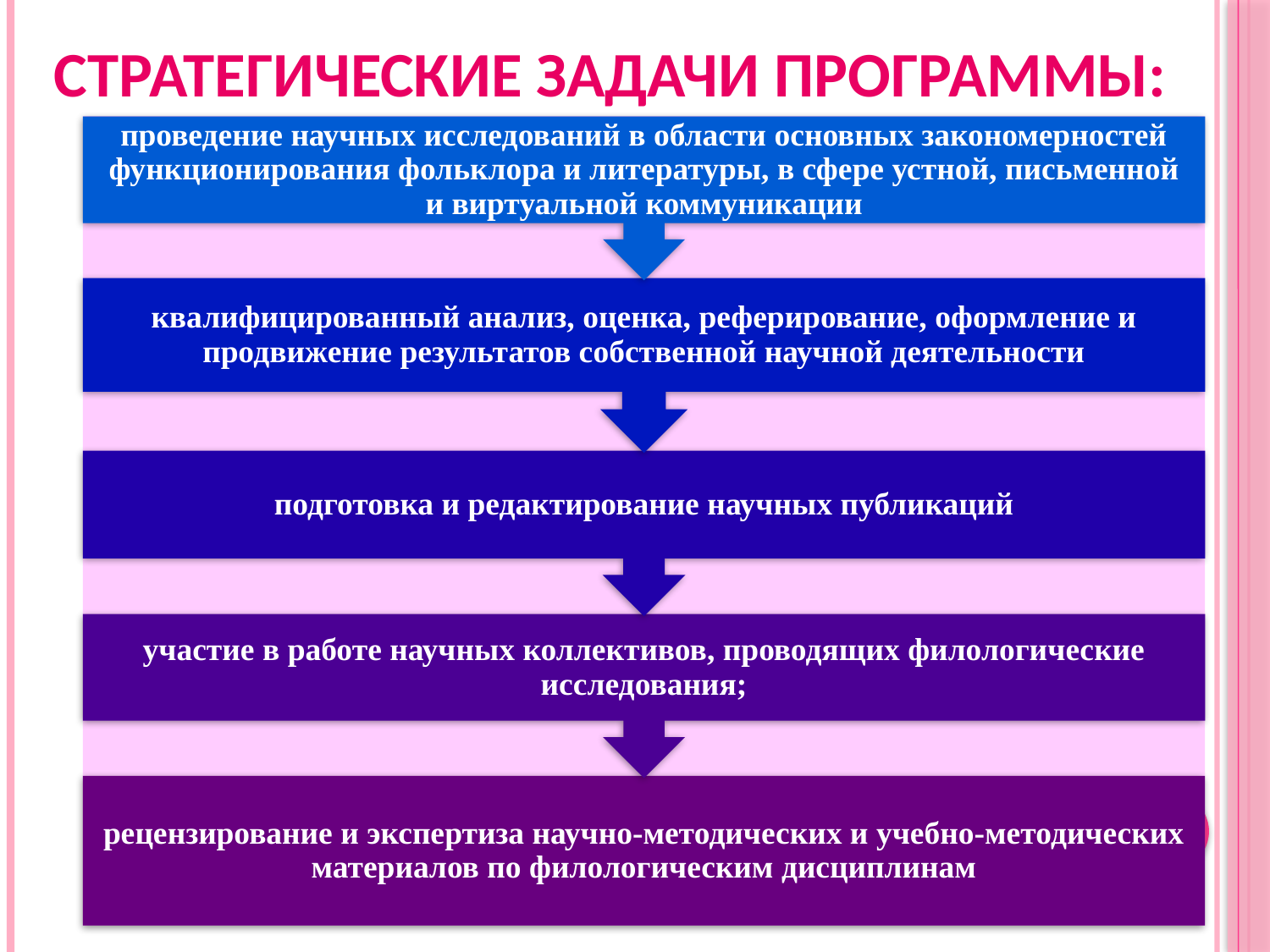

# Стратегические задачи программы:
рецензирование и экспертиза научно-методических и учебно-методических материалов по филологическим дисциплинам
участие в работе научных коллективов, проводящих филологические исследования;
подготовка и редактирование научных публикаций
квалифицированный анализ, оценка, реферирование, оформление и продвижение результатов собственной научной деятельности
проведение научных исследований в области основных закономерностей функционирования фольклора и литературы, в сфере устной, письменной и виртуальной коммуникации